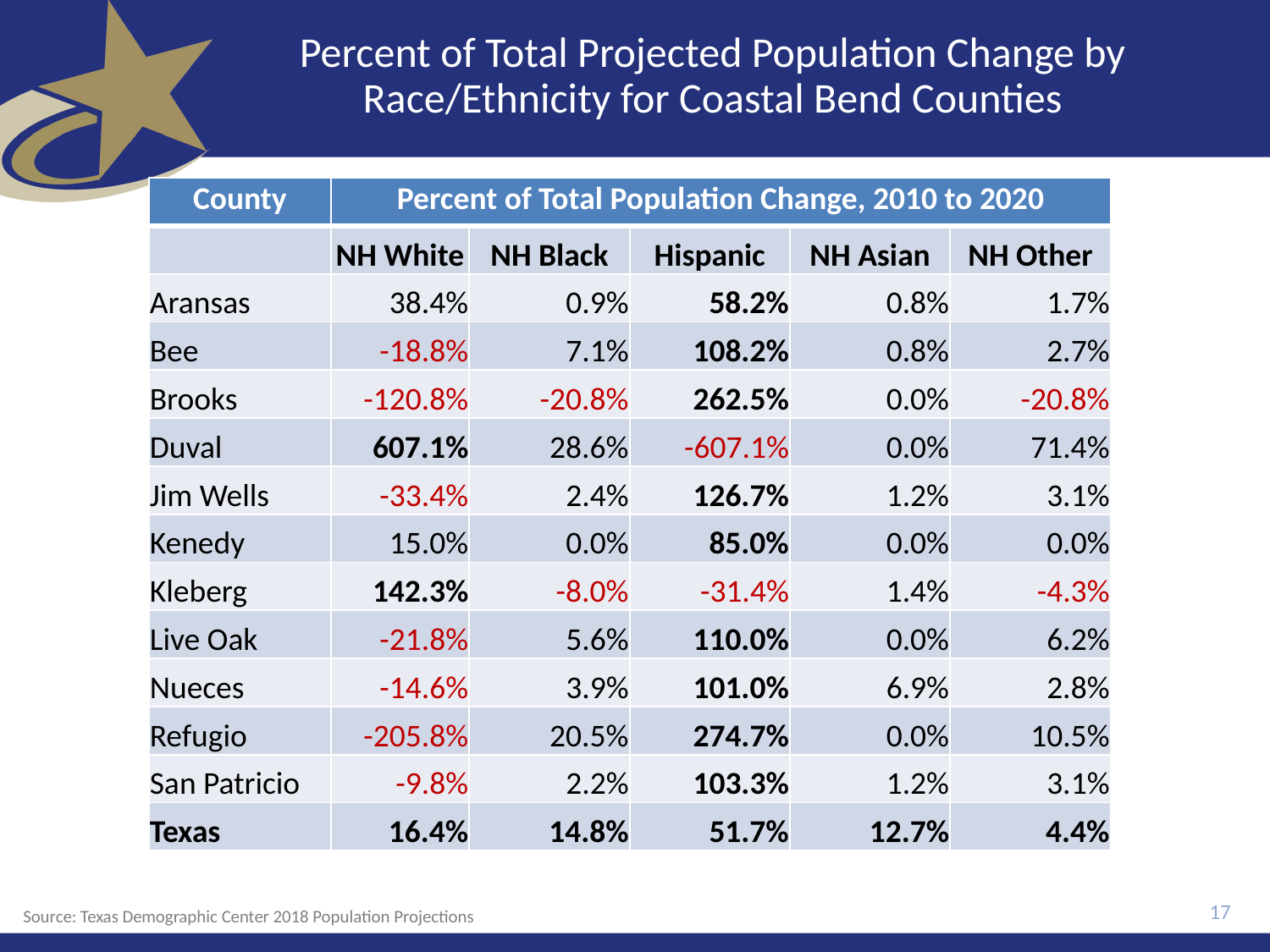

# Percent of Total Projected Population Change by Race/Ethnicity for Coastal Bend Counties
| County | Percent of Total Population Change, 2010 to 2020 |  |  |  |  |
| --- | --- | --- | --- | --- | --- |
|  | NH White | NH Black | Hispanic | NH Asian | NH Other |
| Aransas | 38.4% | 0.9% | 58.2% | 0.8% | 1.7% |
| Bee | -18.8% | 7.1% | 108.2% | 0.8% | 2.7% |
| Brooks | -120.8% | -20.8% | 262.5% | 0.0% | -20.8% |
| Duval | 607.1% | 28.6% | -607.1% | 0.0% | 71.4% |
| Jim Wells | -33.4% | 2.4% | 126.7% | 1.2% | 3.1% |
| Kenedy | 15.0% | 0.0% | 85.0% | 0.0% | 0.0% |
| Kleberg | 142.3% | -8.0% | -31.4% | 1.4% | -4.3% |
| Live Oak | -21.8% | 5.6% | 110.0% | 0.0% | 6.2% |
| Nueces | -14.6% | 3.9% | 101.0% | 6.9% | 2.8% |
| Refugio | -205.8% | 20.5% | 274.7% | 0.0% | 10.5% |
| San Patricio | -9.8% | 2.2% | 103.3% | 1.2% | 3.1% |
| Texas | 16.4% | 14.8% | 51.7% | 12.7% | 4.4% |
17
Source: Texas Demographic Center 2018 Population Projections